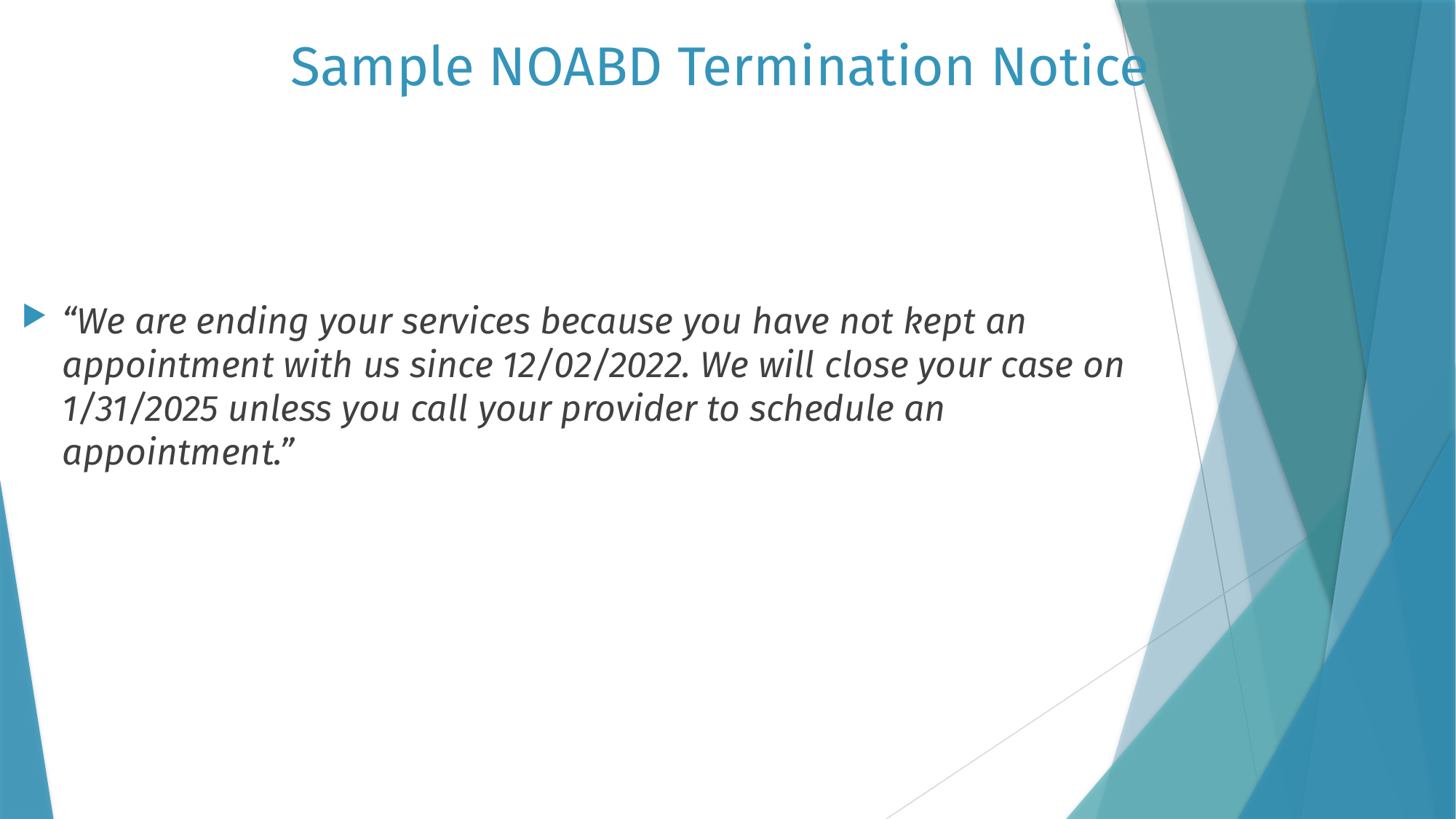

# Sample NOABD Termination Notice

“We are ending your services because you have not kept an appointment with us since 12/02/2022. We will close your case on 1/31/2025 unless you call your provider to schedule an appointment.”